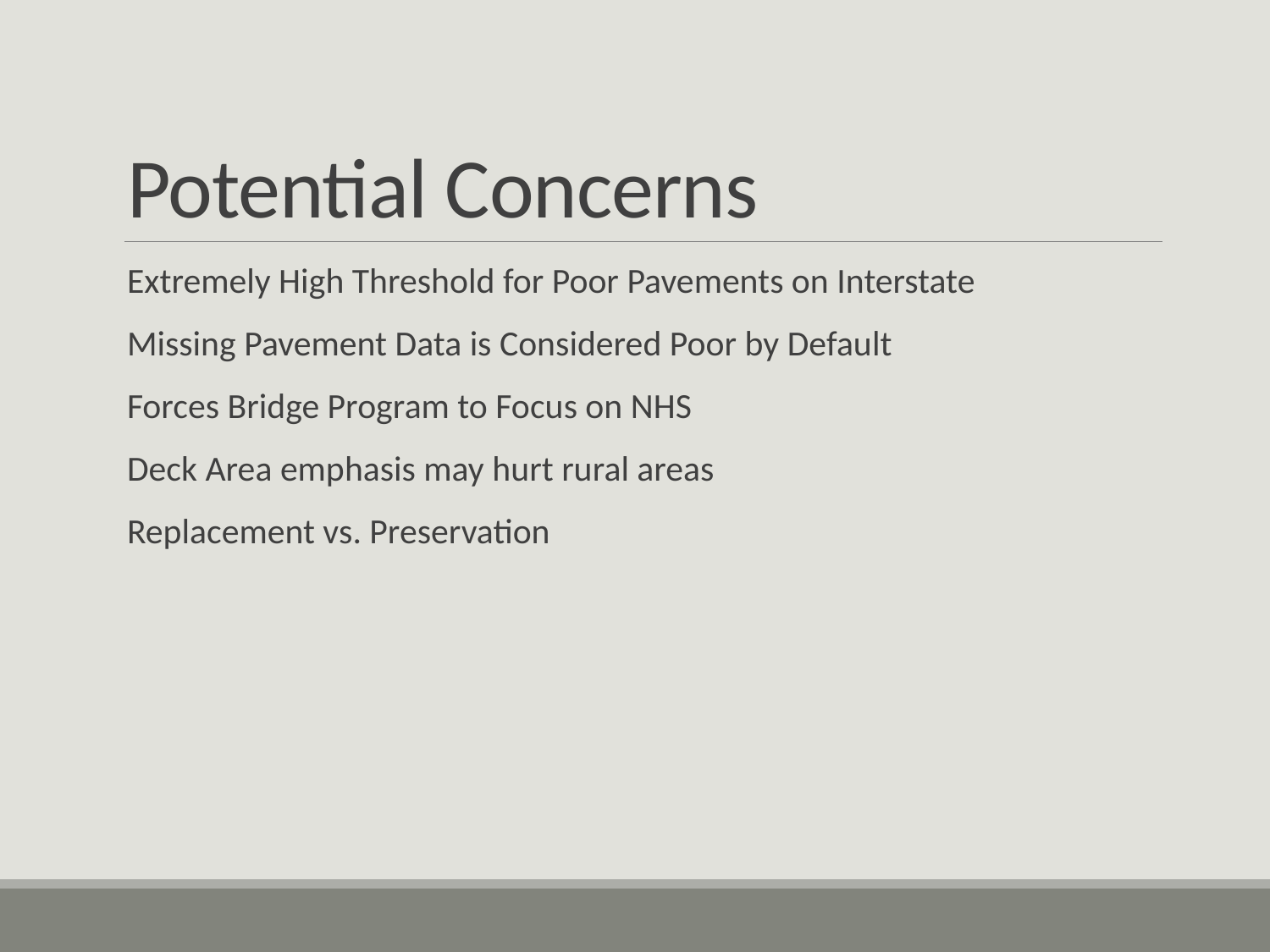

# Potential Concerns
Extremely High Threshold for Poor Pavements on Interstate
Missing Pavement Data is Considered Poor by Default
Forces Bridge Program to Focus on NHS
Deck Area emphasis may hurt rural areas
Replacement vs. Preservation